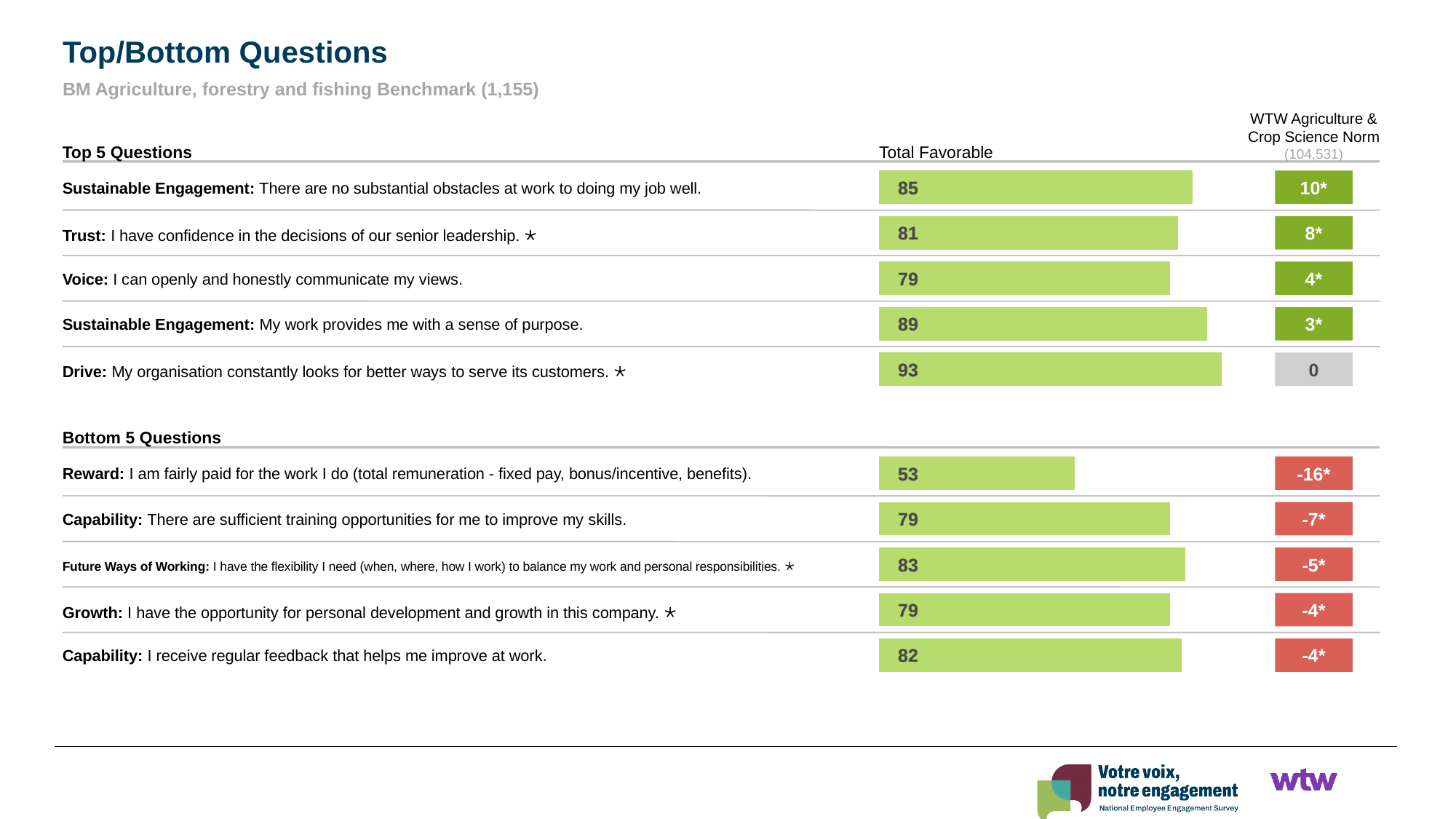

Top/Bottom Questions
BM Agriculture, forestry and fishing Benchmark (1,155)
WTW Agriculture & Crop Science Norm
(104,531)
Top 5 Questions
Total Favorable

### Chart

| Category | Score |
|---|---|
85
85
10*
Sustainable Engagement: There are no substantial obstacles at work to doing my job well.

### Chart

| Category | Score |
|---|---|
81
81
8*
Trust: I have confidence in the decisions of our senior leadership. ⋆

### Chart

| Category | Score |
|---|---|
79
79
4*
Voice: I can openly and honestly communicate my views.

### Chart

| Category | Score |
|---|---|
89
89
3*
Sustainable Engagement: My work provides me with a sense of purpose.

### Chart

| Category | Score |
|---|---|
93
93
0
Drive: My organisation constantly looks for better ways to serve its customers. ⋆
Bottom 5 Questions

### Chart

| Category | Score |
|---|---|
53
53
-16*
Reward: I am fairly paid for the work I do (total remuneration - fixed pay, bonus/incentive, benefits).

### Chart

| Category | Score |
|---|---|
79
79
-7*
Capability: There are sufficient training opportunities for me to improve my skills.

### Chart

| Category | Score |
|---|---|
83
83
-5*
Future Ways of Working: I have the flexibility I need (when, where, how I work) to balance my work and personal responsibilities. ⋆

### Chart

| Category | Score |
|---|---|
79
79
-4*
Growth: I have the opportunity for personal development and growth in this company. ⋆

### Chart

| Category | Score |
|---|---|
82
82
-4*
Capability: I receive regular feedback that helps me improve at work.